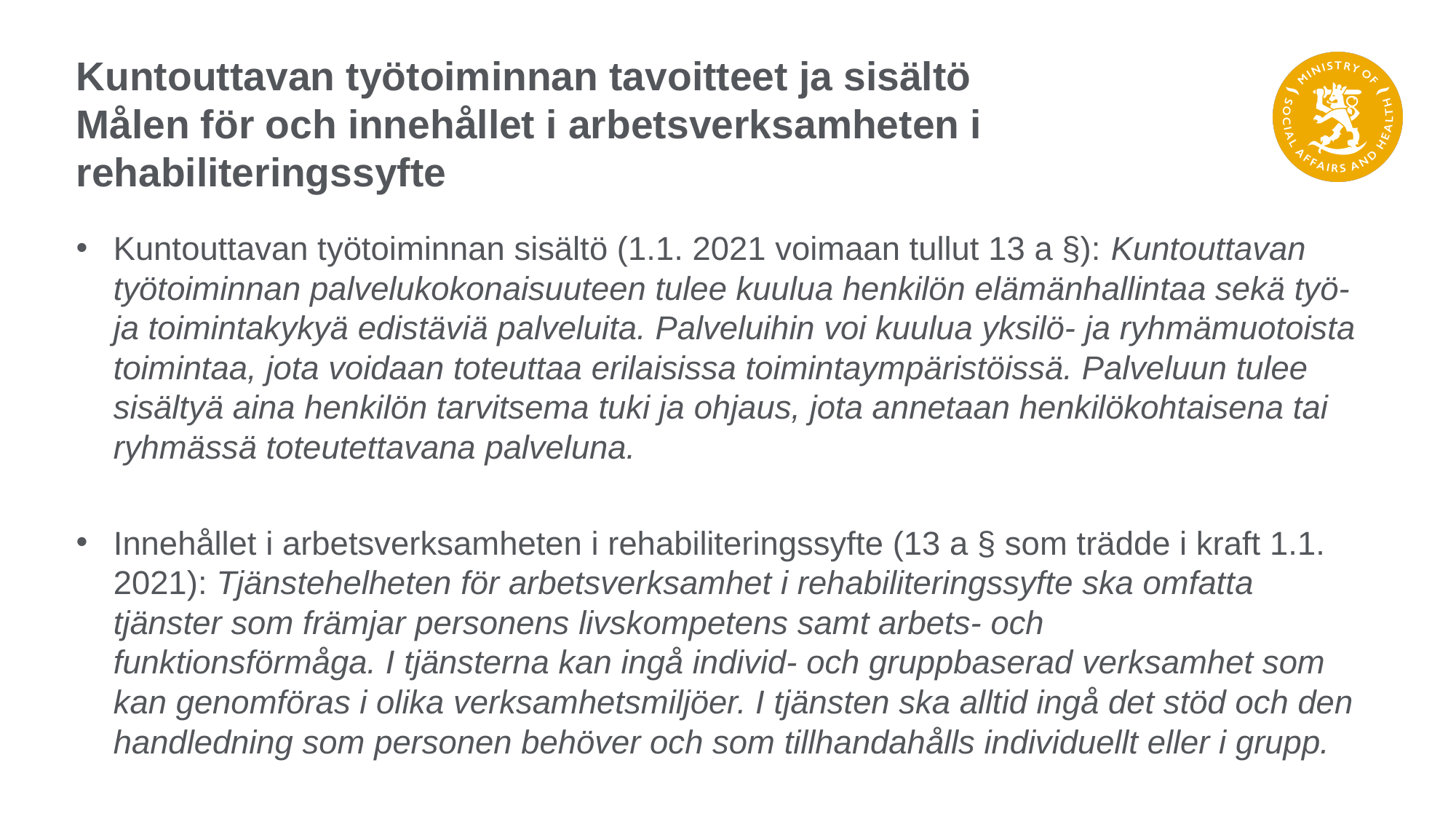

# Kuntouttavan työtoiminnan tavoitteet ja sisältö Målen för och innehållet i arbetsverksamheten i rehabiliteringssyfte
Kuntouttavan työtoiminnan sisältö (1.1. 2021 voimaan tullut 13 a §): Kuntouttavan työtoiminnan palvelukokonaisuuteen tulee kuulua henkilön elämänhallintaa sekä työ- ja toimintakykyä edistäviä palveluita. Palveluihin voi kuulua yksilö- ja ryhmämuotoista toimintaa, jota voidaan toteuttaa erilaisissa toimintaympäristöissä. Palveluun tulee sisältyä aina henkilön tarvitsema tuki ja ohjaus, jota annetaan henkilökohtaisena tai ryhmässä toteutettavana palveluna.

Innehållet i arbetsverksamheten i rehabiliteringssyfte (13 a § som trädde i kraft 1.1. 2021): Tjänstehelheten för arbetsverksamhet i rehabiliteringssyfte ska omfatta tjänster som främjar personens livskompetens samt arbets- och funktionsförmåga. I tjänsterna kan ingå individ- och gruppbaserad verksamhet som kan genomföras i olika verksamhetsmiljöer. I tjänsten ska alltid ingå det stöd och den handledning som personen behöver och som tillhandahålls individuellt eller i grupp.